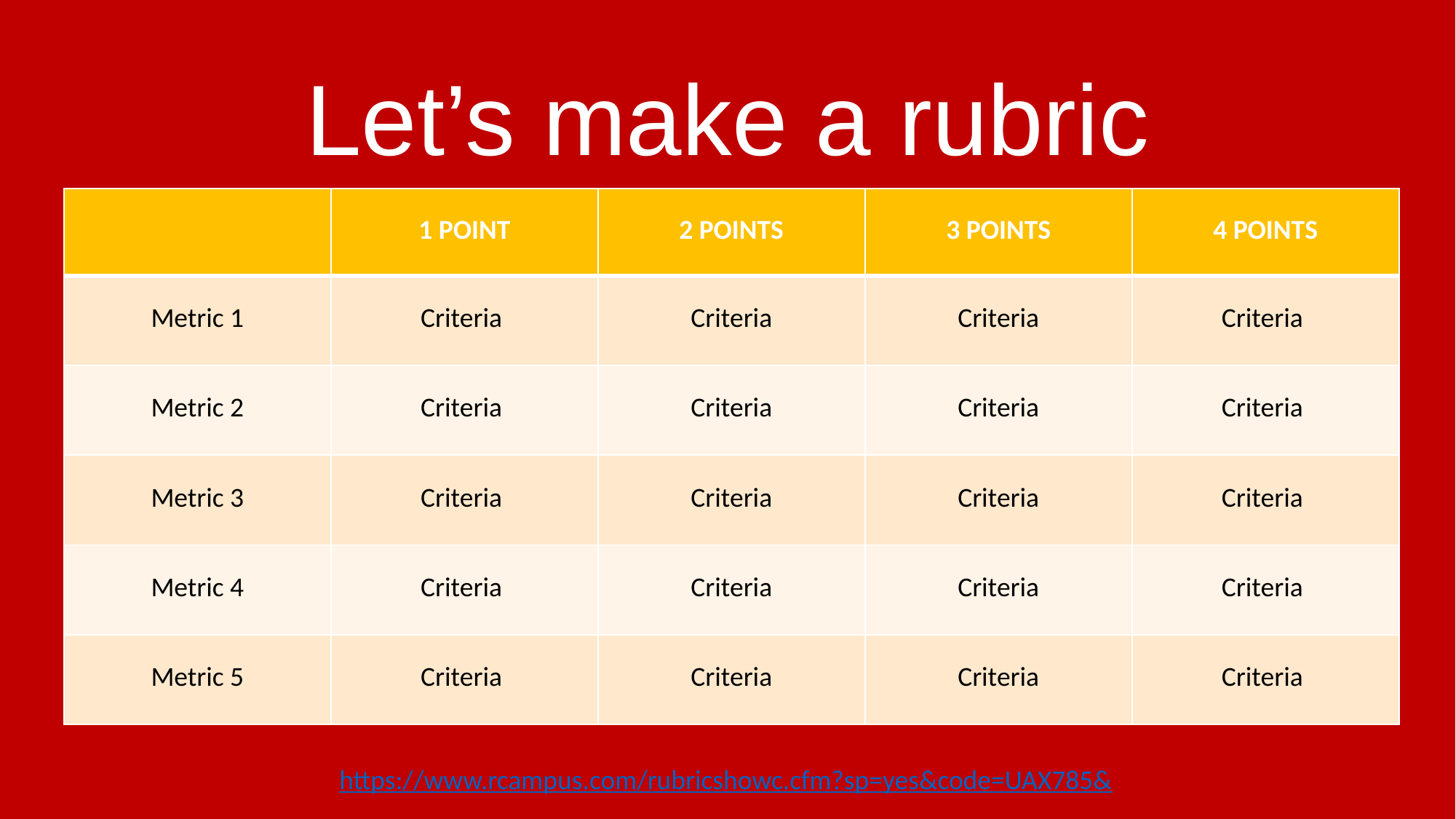

# Let’s make a rubric
|  | 1 POINT | 2 POINTS | 3 POINTS | 4 POINTS |
| --- | --- | --- | --- | --- |
| Metric 1 | Criteria | Criteria | Criteria | Criteria |
| Metric 2 | Criteria | Criteria | Criteria | Criteria |
| Metric 3 | Criteria | Criteria | Criteria | Criteria |
| Metric 4 | Criteria | Criteria | Criteria | Criteria |
| Metric 5 | Criteria | Criteria | Criteria | Criteria |
https://www.rcampus.com/rubricshowc.cfm?sp=yes&code=UAX785&